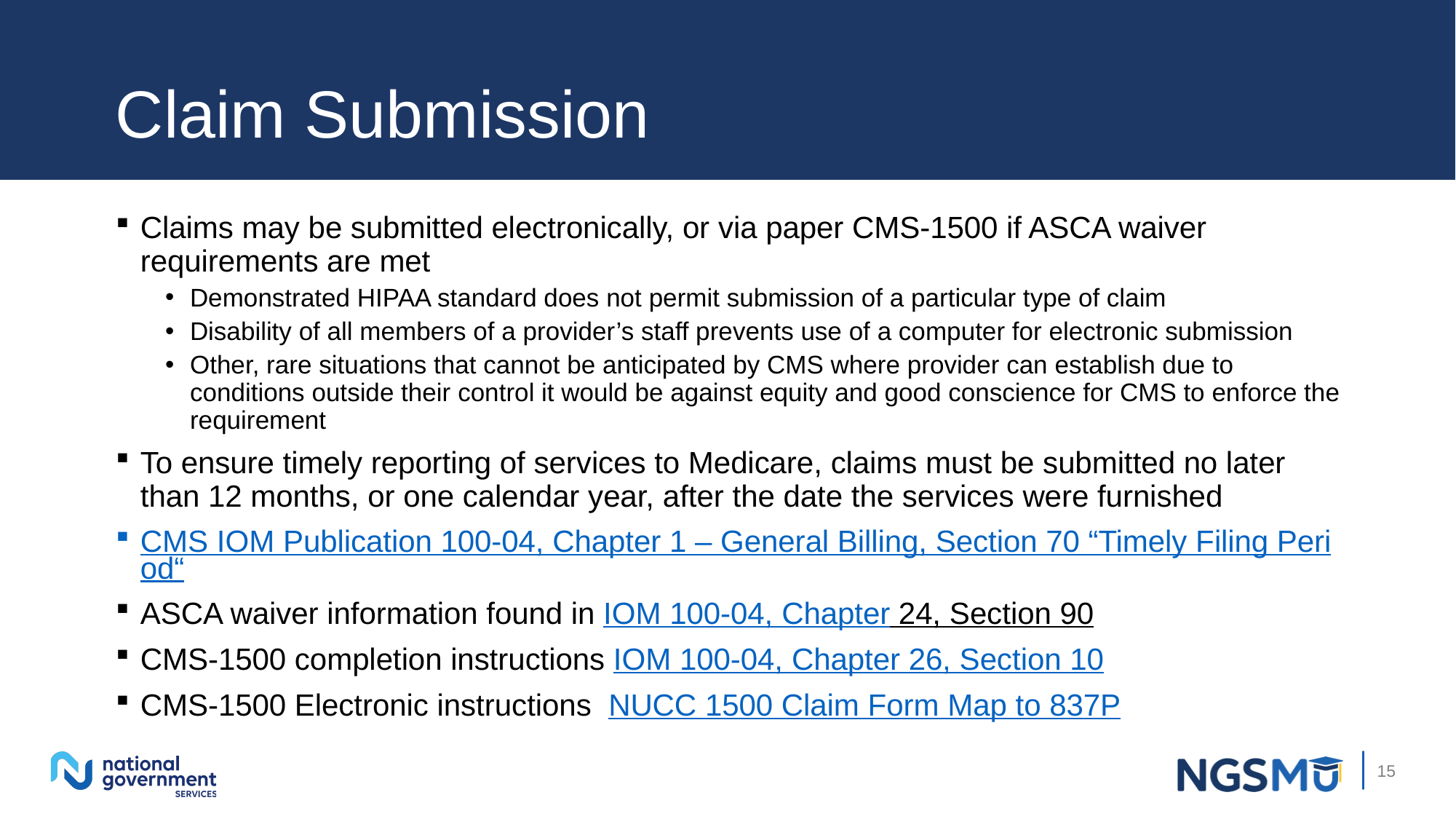

# Claim Submission
Claims may be submitted electronically, or via paper CMS-1500 if ASCA waiver requirements are met
Demonstrated HIPAA standard does not permit submission of a particular type of claim
Disability of all members of a provider’s staff prevents use of a computer for electronic submission
Other, rare situations that cannot be anticipated by CMS where provider can establish due to conditions outside their control it would be against equity and good conscience for CMS to enforce the requirement
To ensure timely reporting of services to Medicare, claims must be submitted no later than 12 months, or one calendar year, after the date the services were furnished
CMS IOM Publication 100-04, Chapter 1 – General Billing, Section 70 “Timely Filing Period“
ASCA waiver information found in IOM 100-04, Chapter 24, Section 90
CMS-1500 completion instructions IOM 100-04, Chapter 26, Section 10
CMS-1500 Electronic instructions  NUCC 1500 Claim Form Map to 837P

15